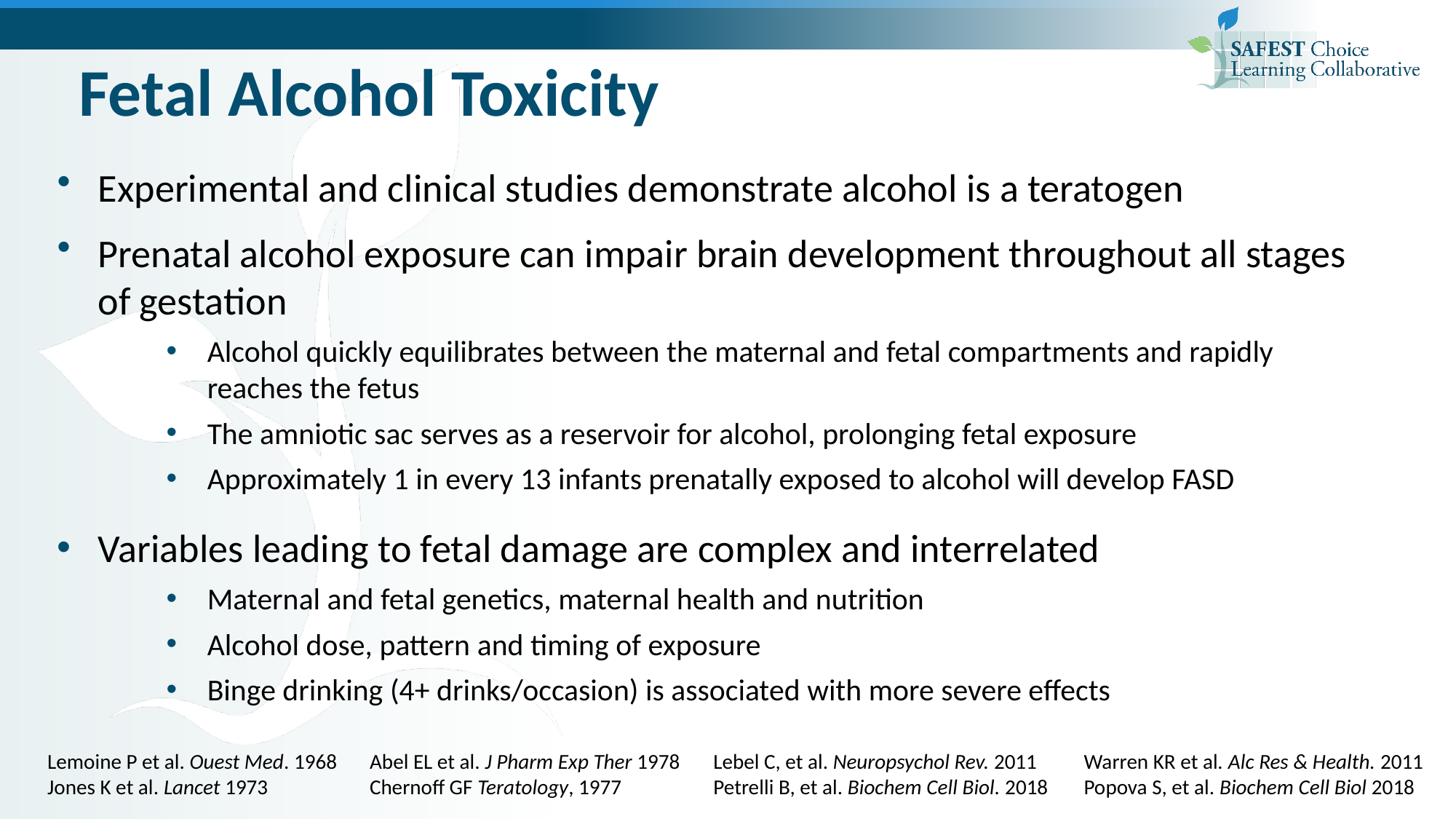

# Fetal Alcohol Toxicity
Experimental and clinical studies demonstrate alcohol is a teratogen
Prenatal alcohol exposure can impair brain development throughout all stages of gestation
Alcohol quickly equilibrates between the maternal and fetal compartments and rapidly reaches the fetus
The amniotic sac serves as a reservoir for alcohol, prolonging fetal exposure
Approximately 1 in every 13 infants prenatally exposed to alcohol will develop FASD
Variables leading to fetal damage are complex and interrelated
Maternal and fetal genetics, maternal health and nutrition
Alcohol dose, pattern and timing of exposure
Binge drinking (4+ drinks/occasion) is associated with more severe effects
Lebel C, et al. Neuropsychol Rev. 2011
Petrelli B, et al. Biochem Cell Biol. 2018
Warren KR et al. Alc Res & Health. 2011
Popova S, et al. Biochem Cell Biol 2018
Lemoine P et al. Ouest Med. 1968
Jones K et al. Lancet 1973
Abel EL et al. J Pharm Exp Ther 1978
Chernoff GF Teratology, 1977